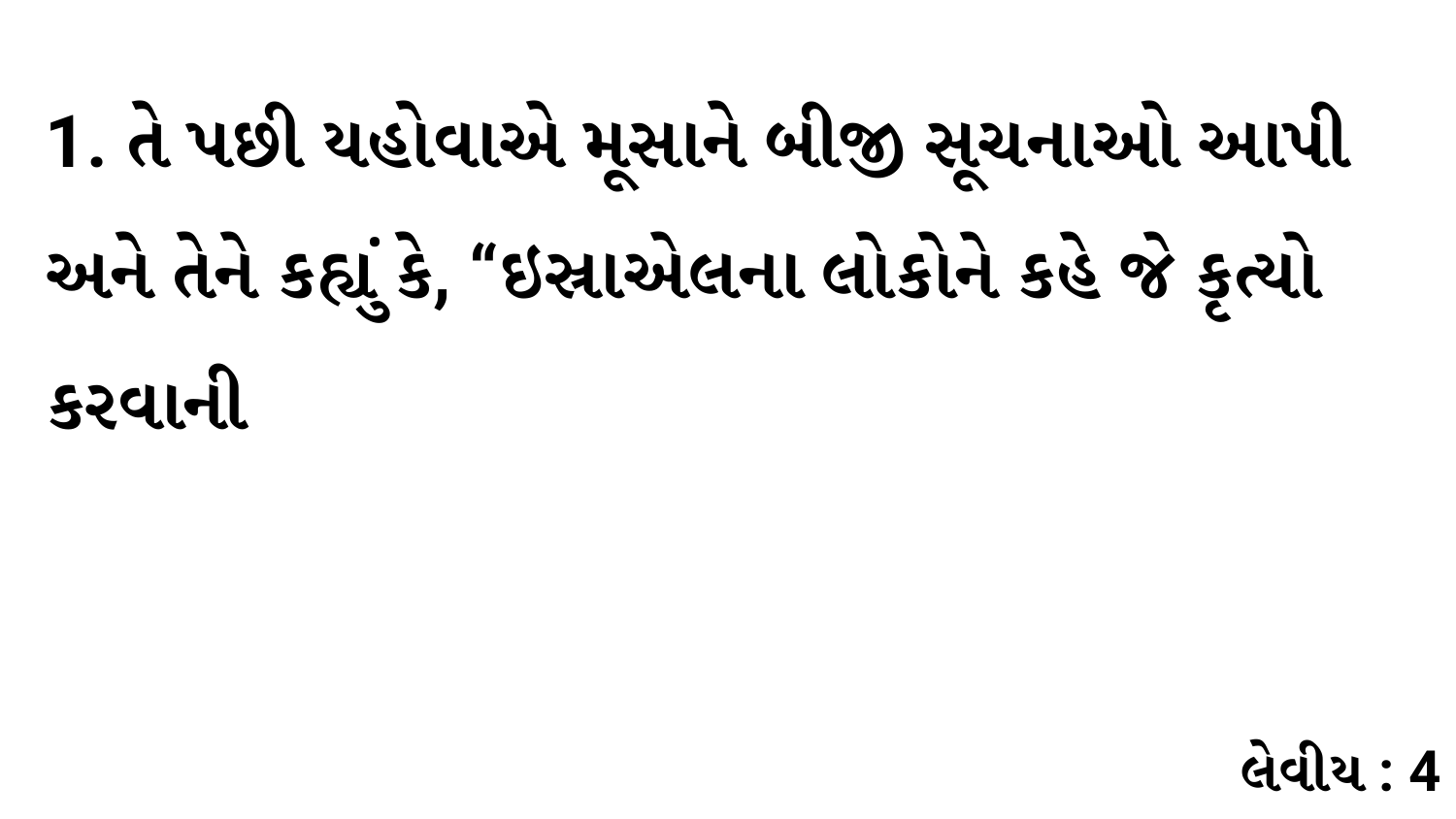

1. તે પછી યહોવાએ મૂસાને બીજી સૂચનાઓ આપી અને તેને કહ્યું કે, “ઇસ્રાએલના લોકોને કહે જે કૃત્યો કરવાની
લેવીય : 4